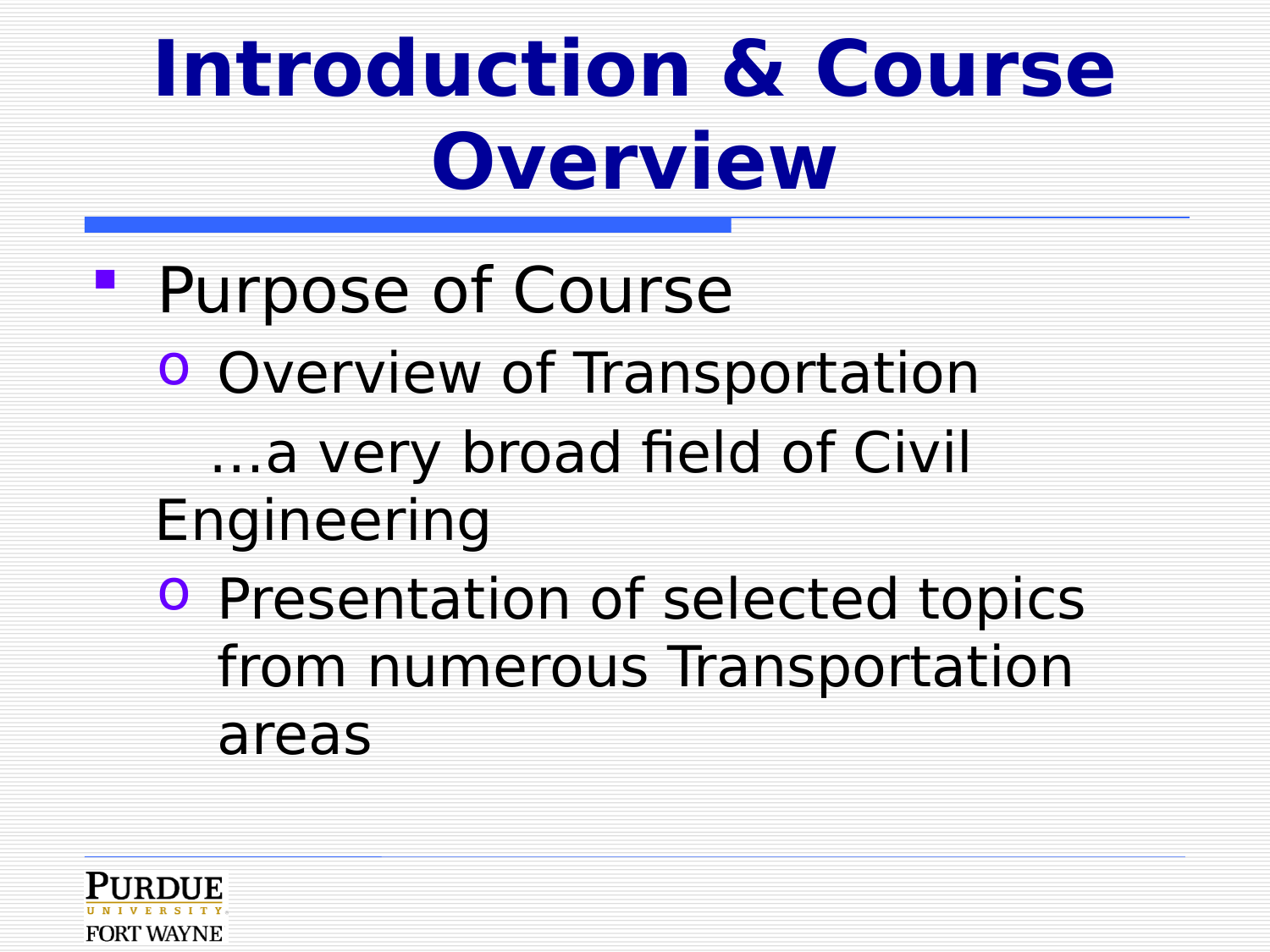

# Introduction & Course Overview
Purpose of Course
Overview of Transportation
   …a very broad field of Civil Engineering
Presentation of selected topics from numerous Transportation areas